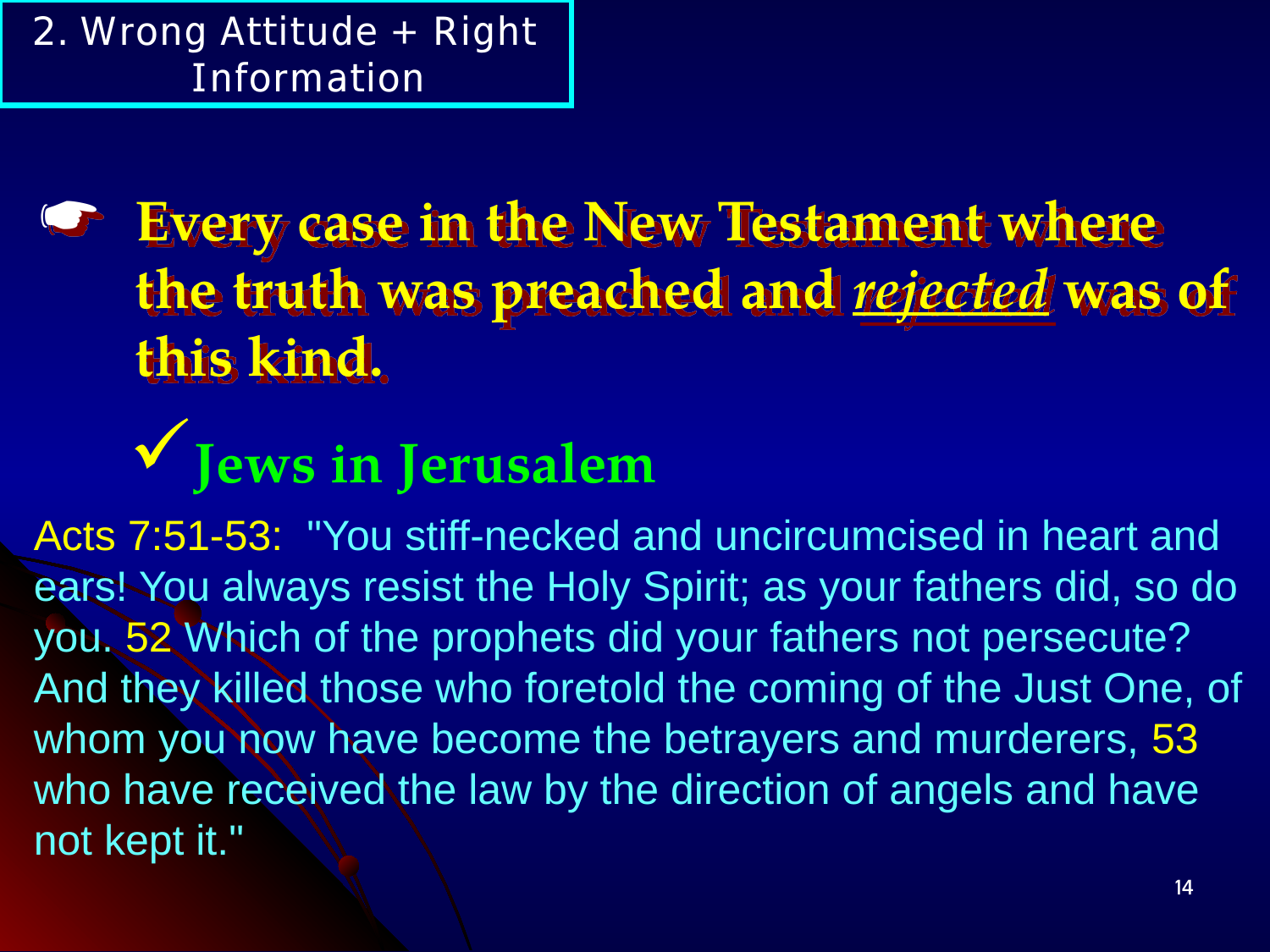

2. Wrong Attitude + Right Information
Every case in the New Testament where the truth was preached and rejected was of this kind.
Jews in Jerusalem
Acts 7:51-53:  "You stiff-necked and uncircumcised in heart and ears! You always resist the Holy Spirit; as your fathers did, so do you. 52 Which of the prophets did your fathers not persecute? And they killed those who foretold the coming of the Just One, of whom you now have become the betrayers and murderers, 53 who have received the law by the direction of angels and have not kept it."
14